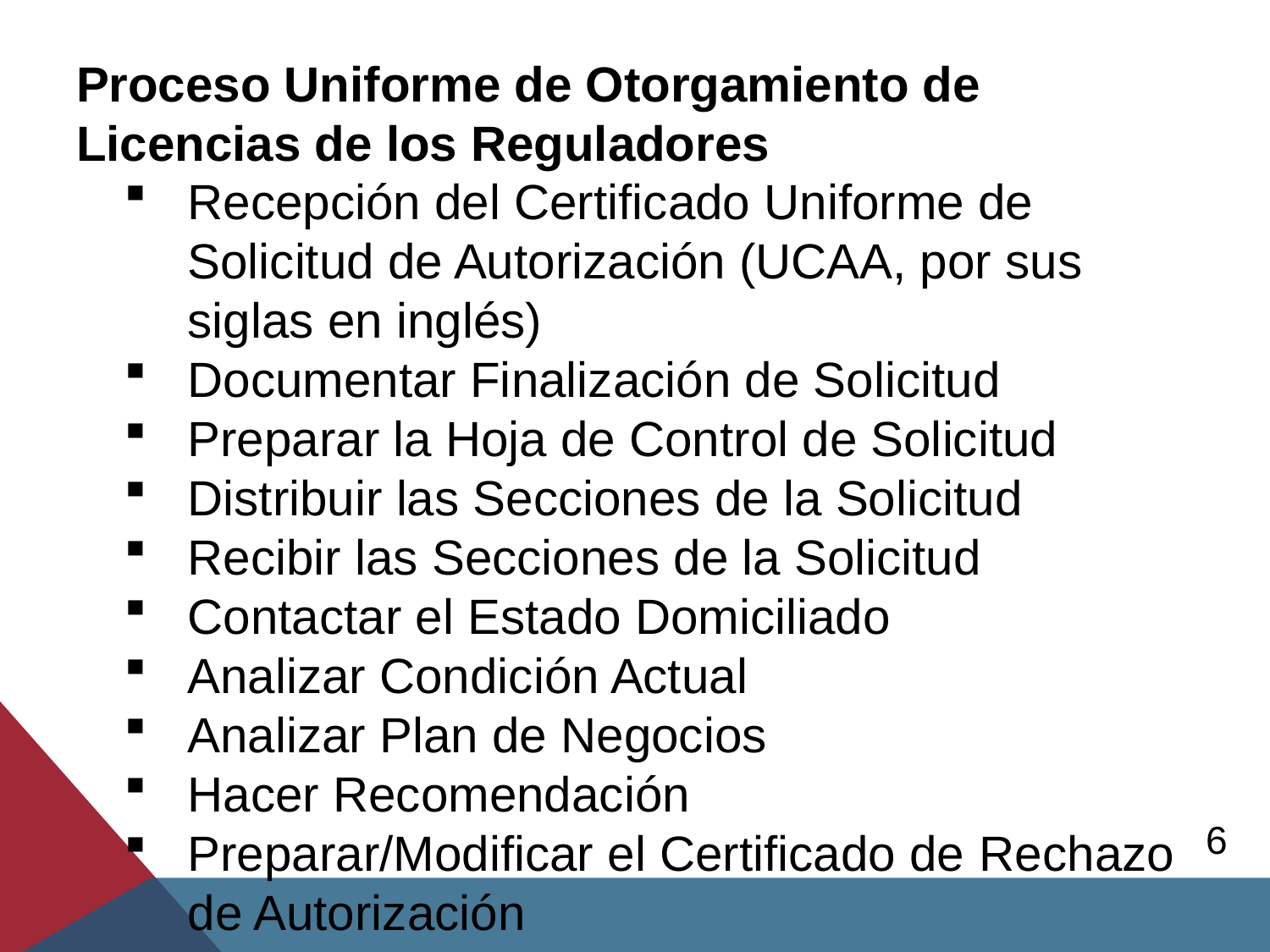

# Proceso Uniforme de Otorgamiento de Licencias de los Reguladores
Recepción del Certificado Uniforme de Solicitud de Autorización (UCAA, por sus siglas en inglés)
Documentar Finalización de Solicitud
Preparar la Hoja de Control de Solicitud
Distribuir las Secciones de la Solicitud
Recibir las Secciones de la Solicitud
Contactar el Estado Domiciliado
Analizar Condición Actual
Analizar Plan de Negocios
Hacer Recomendación
Preparar/Modificar el Certificado de Rechazo de Autorización
6